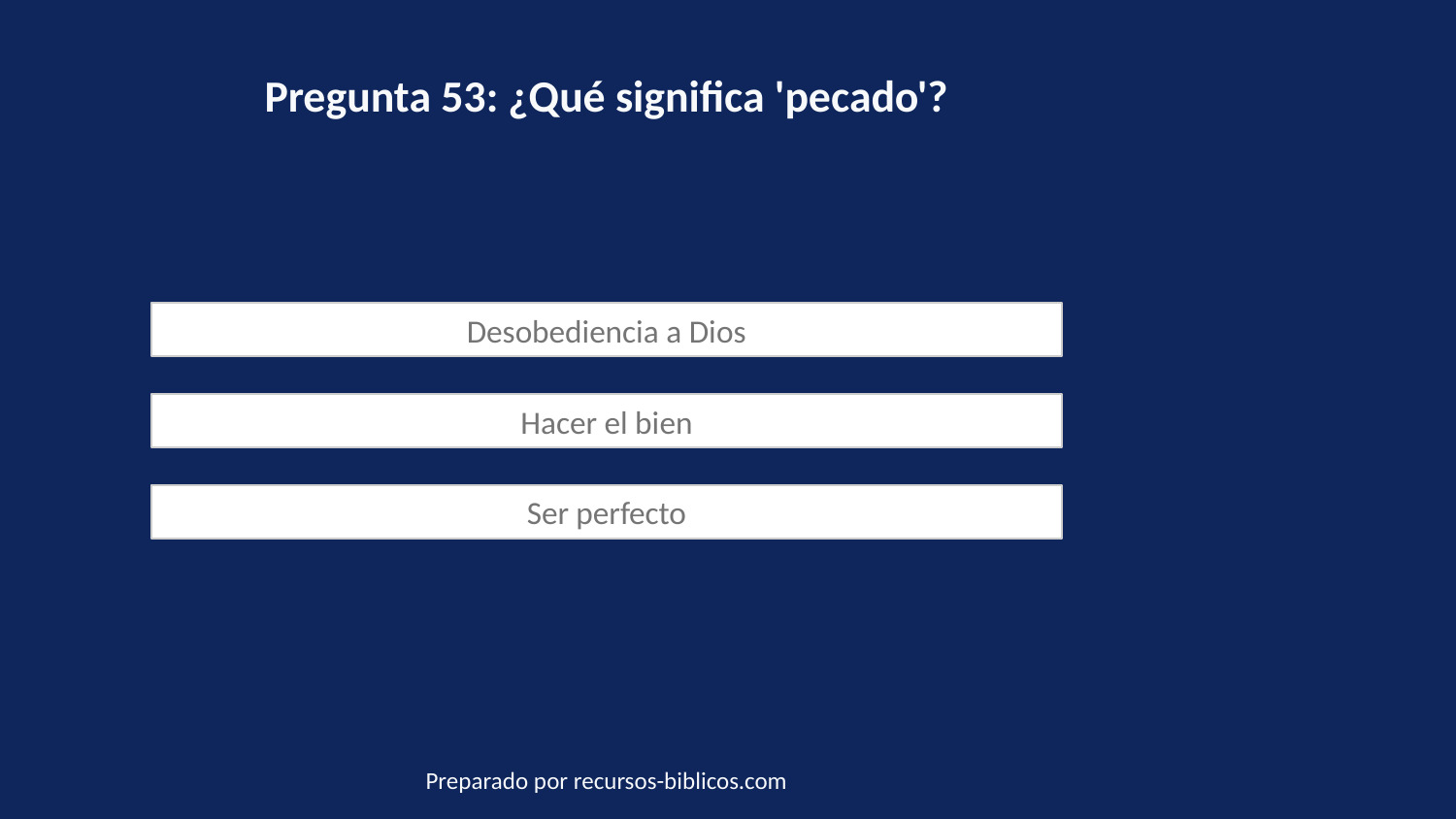

Pregunta 53: ¿Qué significa 'pecado'?
Desobediencia a Dios
Hacer el bien
Ser perfecto
Preparado por recursos-biblicos.com